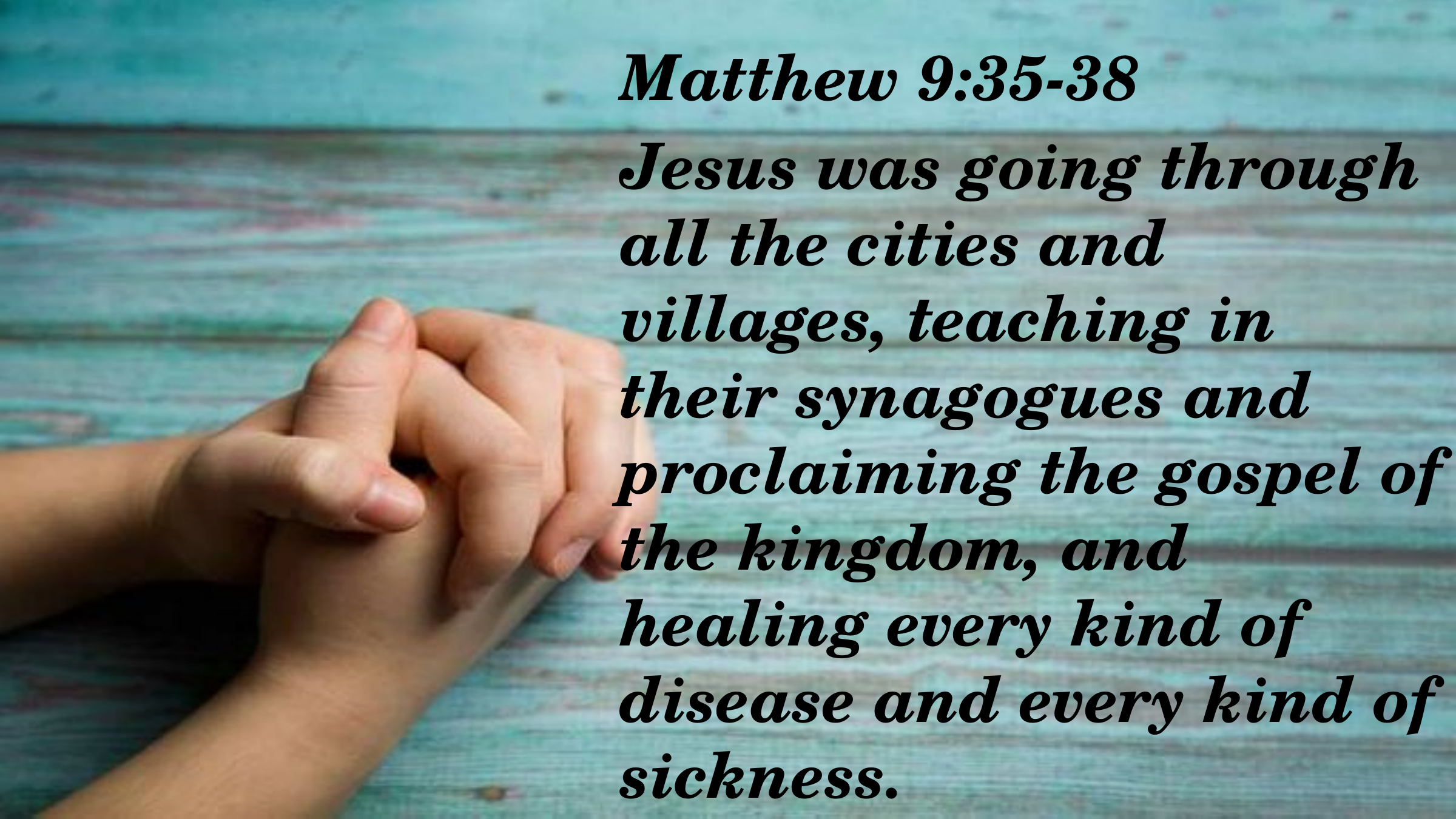

Matthew 9:35-38
Jesus was going through all the cities and villages, teaching in their synagogues and proclaiming the gospel of the kingdom, and healing every kind of disease and every kind of sickness.